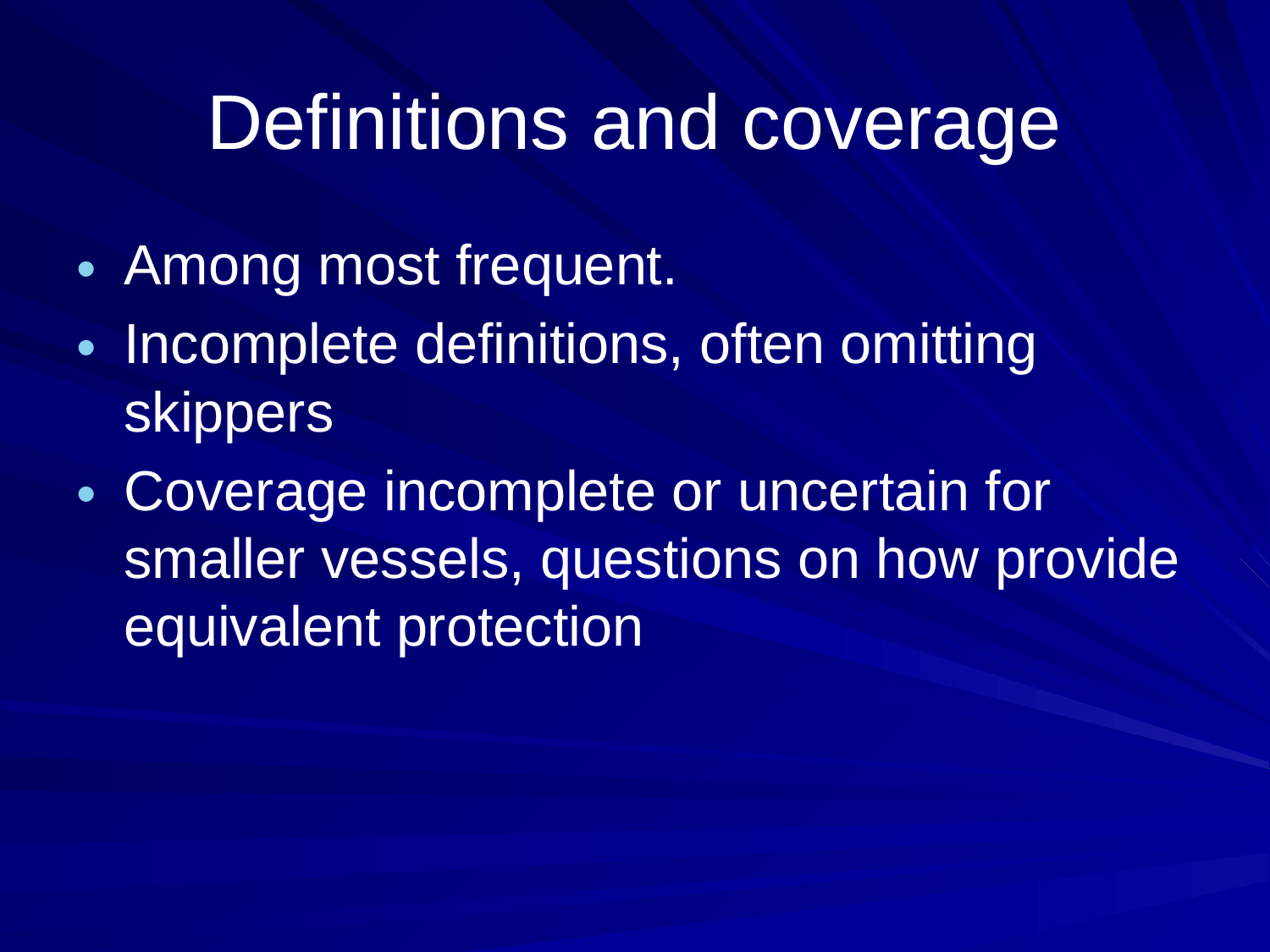

# Definitions and coverage
Among most frequent.
Incomplete definitions, often omitting skippers
Coverage incomplete or uncertain for smaller vessels, questions on how provide equivalent protection